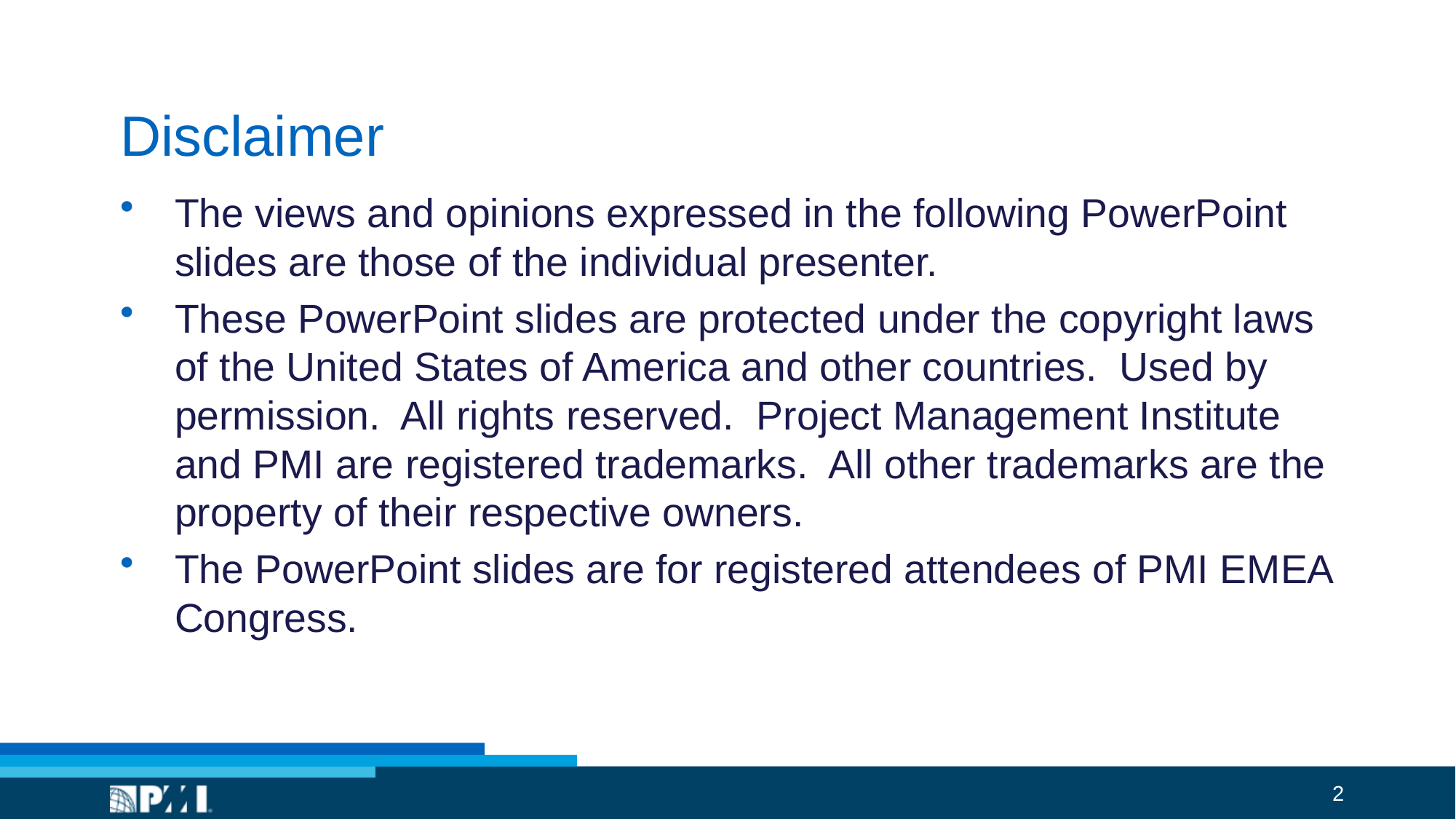

# Disclaimer
The views and opinions expressed in the following PowerPoint slides are those of the individual presenter.
These PowerPoint slides are protected under the copyright laws of the United States of America and other countries.  Used by permission.  All rights reserved.  Project Management Institute and PMI are registered trademarks.  All other trademarks are the property of their respective owners.
The PowerPoint slides are for registered attendees of PMI EMEA Congress.

2